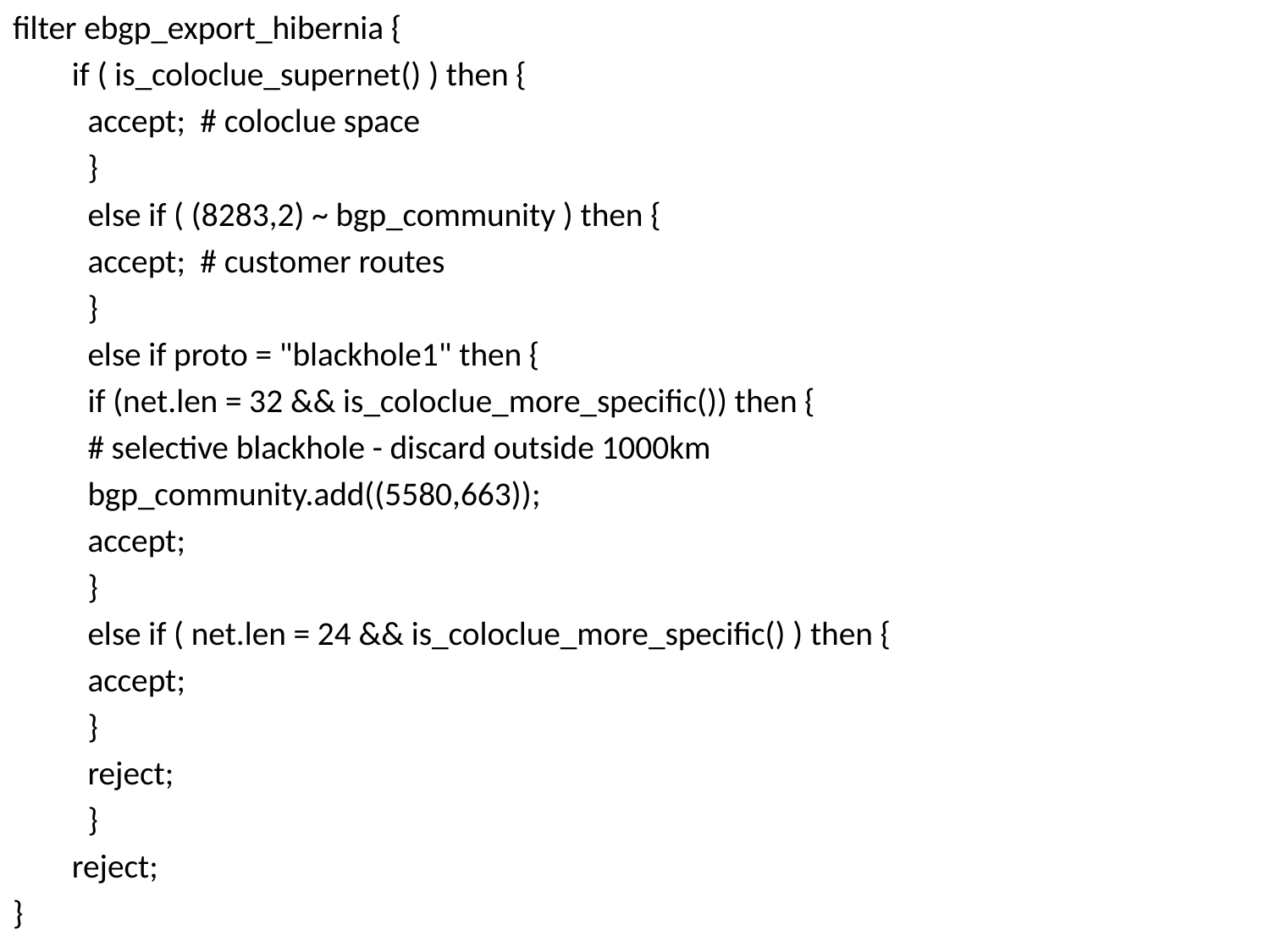

filter ebgp_export_hibernia {
        if ( is_coloclue_supernet() ) then {
		accept;  # coloclue space
	}
	else if ( (8283,2) ~ bgp_community ) then {
		accept;  # customer routes
	}
	else if proto = "blackhole1" then {
		if (net.len = 32 && is_coloclue_more_specific()) then {
			# selective blackhole - discard outside 1000km
			bgp_community.add((5580,663));
			accept;
		}
		else if ( net.len = 24 && is_coloclue_more_specific() ) then {
			accept;
		}
		reject;
	}
        reject;
}